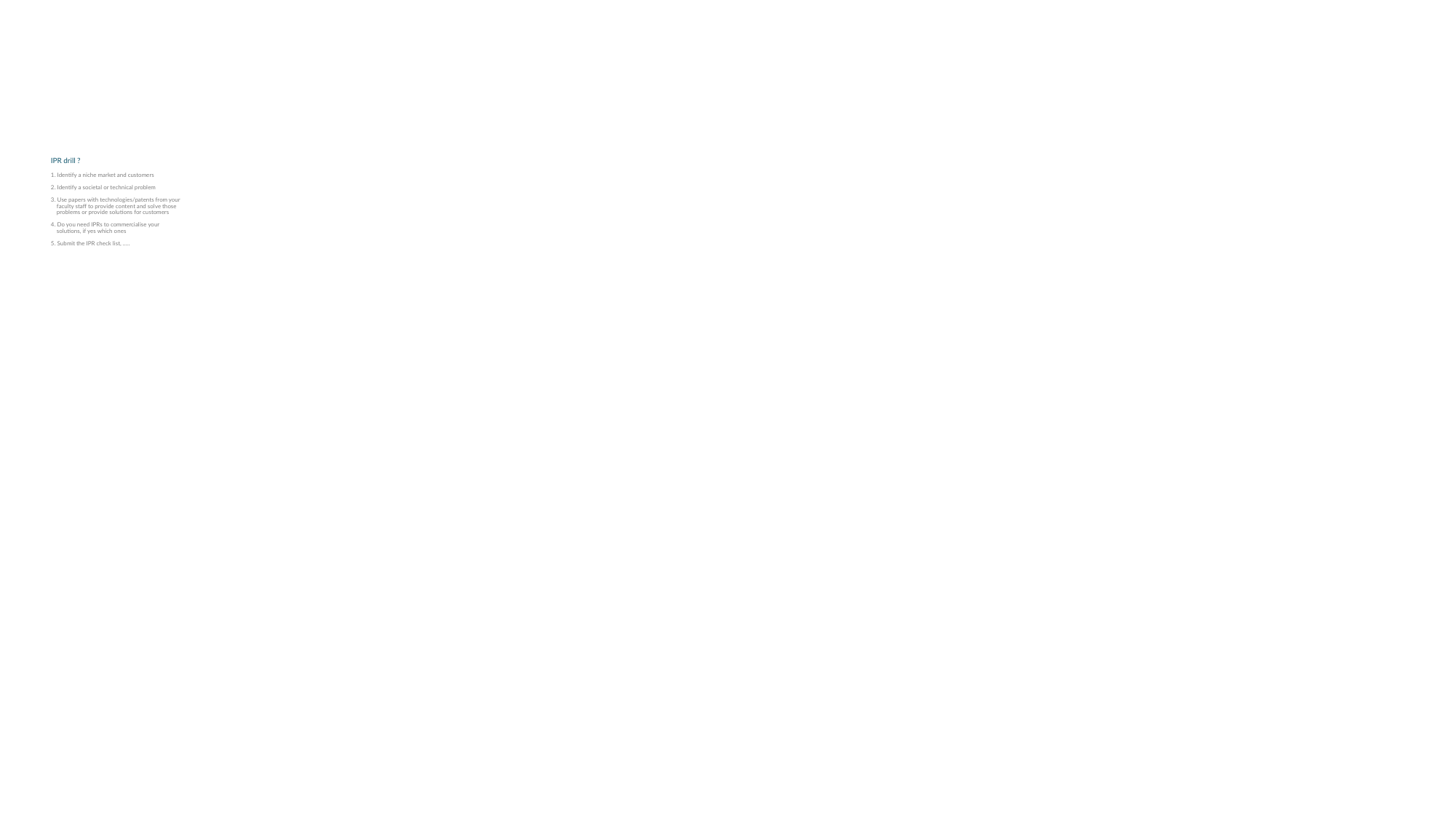

# IPR drill ? 1. Identify a niche market and customers 2. Identify a societal or technical problem 3. Use papers with technologies/patents from your faculty staff to provide content and solve those problems or provide solutions for customers 4. Do you need IPRs to commercialise your solutions, if yes which ones 5. Submit the IPR check list, …..